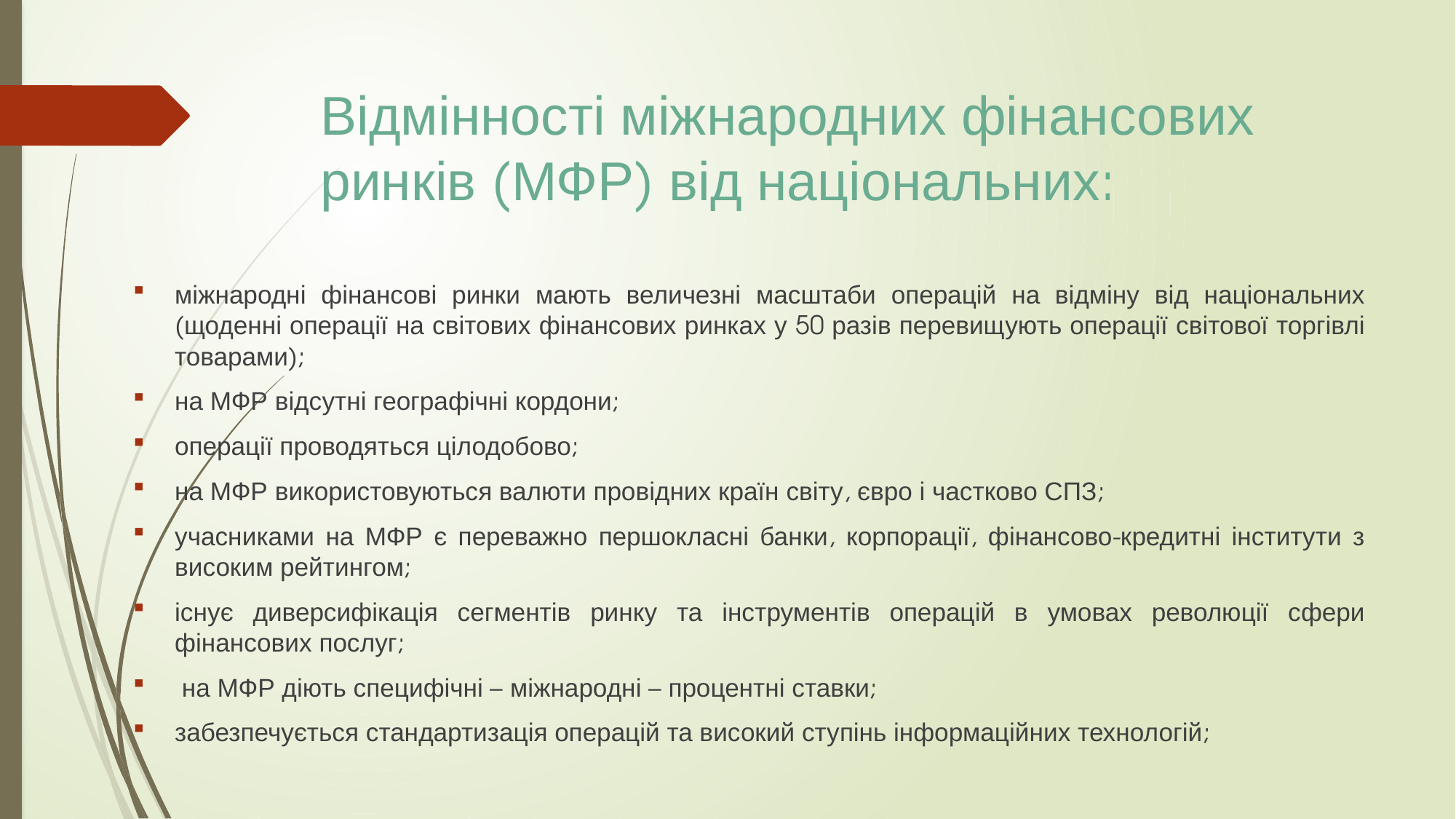

# Відмінності міжнародних фінансових ринків (МФР) від національних:
міжнародні фінансові ринки мають величезні масштаби операцій на відміну від національних (щоденні операції на світових фінансових ринках у 50 разів перевищують операції світової торгівлі товарами);
на МФР відсутні географічні кордони;
операції проводяться цілодобово;
на МФР використовуються валюти провідних країн світу, євро і частково СПЗ;
учасниками на МФР є переважно першокласні банки, корпорації, фінансово-кредитні інститути з високим рейтингом;
існує диверсифікація сегментів ринку та інструментів операцій в умовах революції сфери фінансових послуг;
 на МФР діють специфічні – міжнародні – процентні ставки;
забезпечується стандартизація операцій та високий ступінь інформаційних технологій;